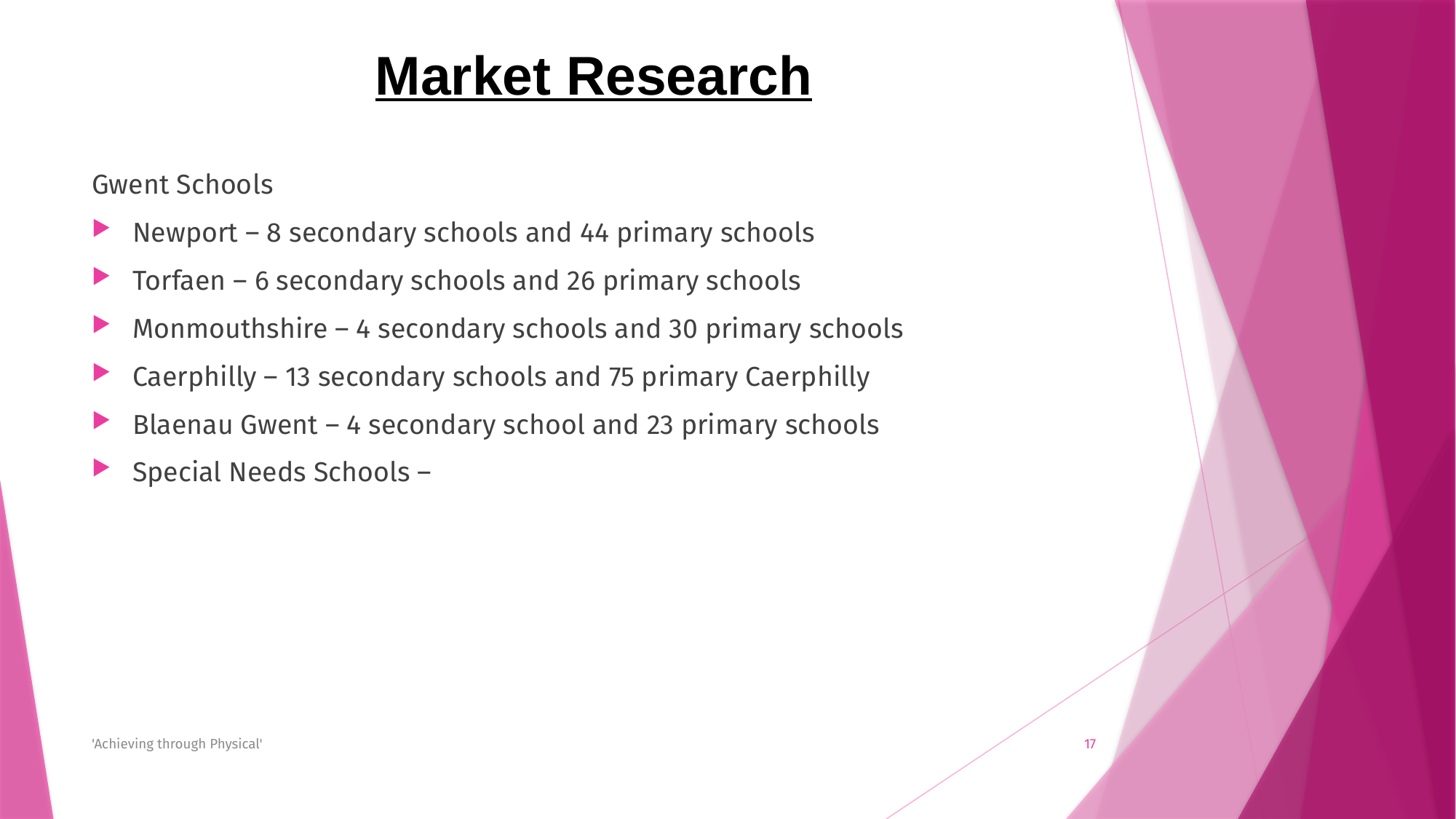

# Market Research
Gwent Schools
Newport – 8 secondary schools and 44 primary schools
Torfaen – 6 secondary schools and 26 primary schools
Monmouthshire – 4 secondary schools and 30 primary schools
Caerphilly – 13 secondary schools and 75 primary Caerphilly
Blaenau Gwent – 4 secondary school and 23 primary schools
Special Needs Schools –

'Achieving through Physical'
17